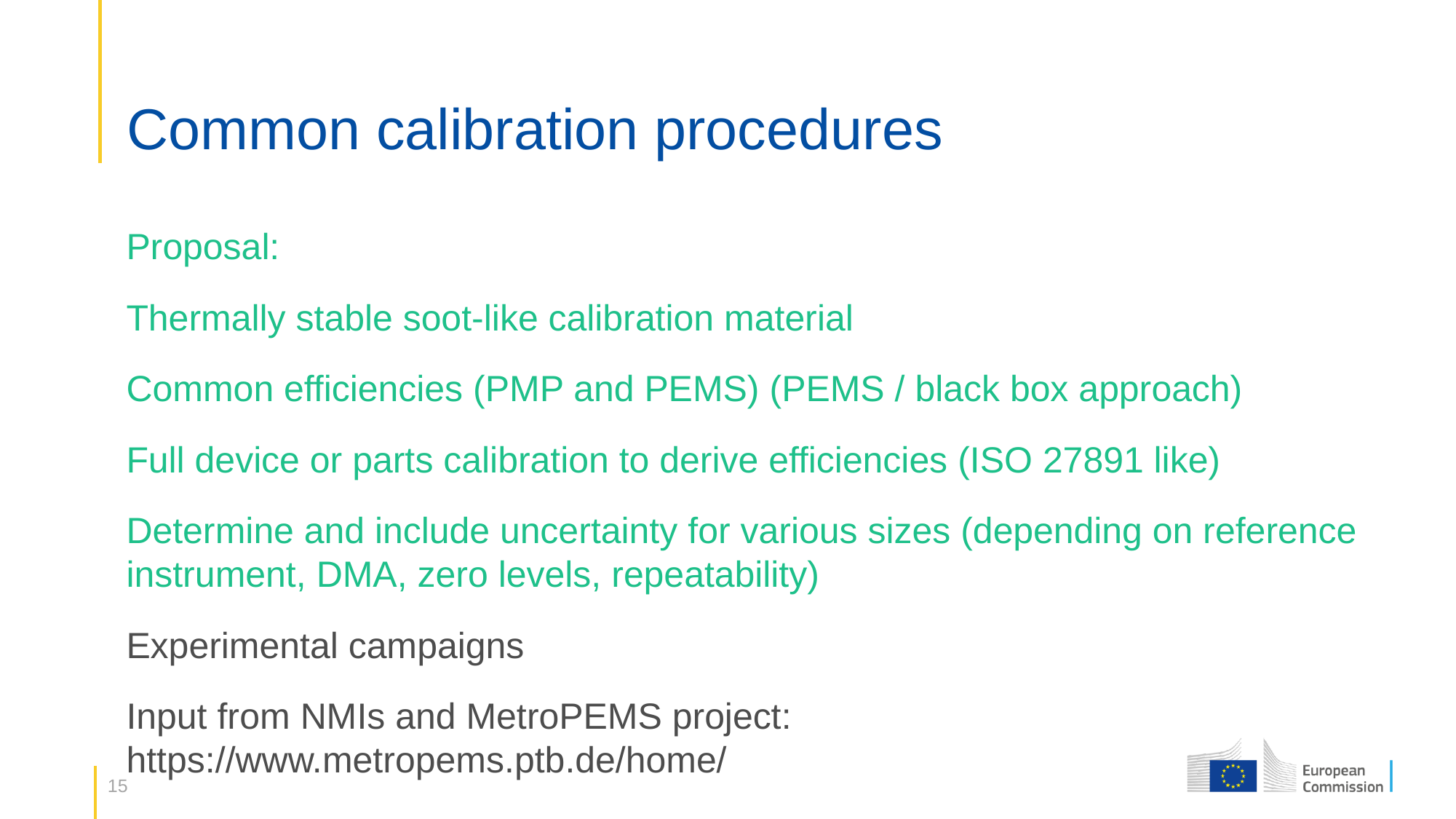

# Common calibration procedures
Proposal:
Thermally stable soot-like calibration material
Common efficiencies (PMP and PEMS) (PEMS / black box approach)
Full device or parts calibration to derive efficiencies (ISO 27891 like)
Determine and include uncertainty for various sizes (depending on reference instrument, DMA, zero levels, repeatability)
Experimental campaigns
Input from NMIs and MetroPEMS project: https://www.metropems.ptb.de/home/